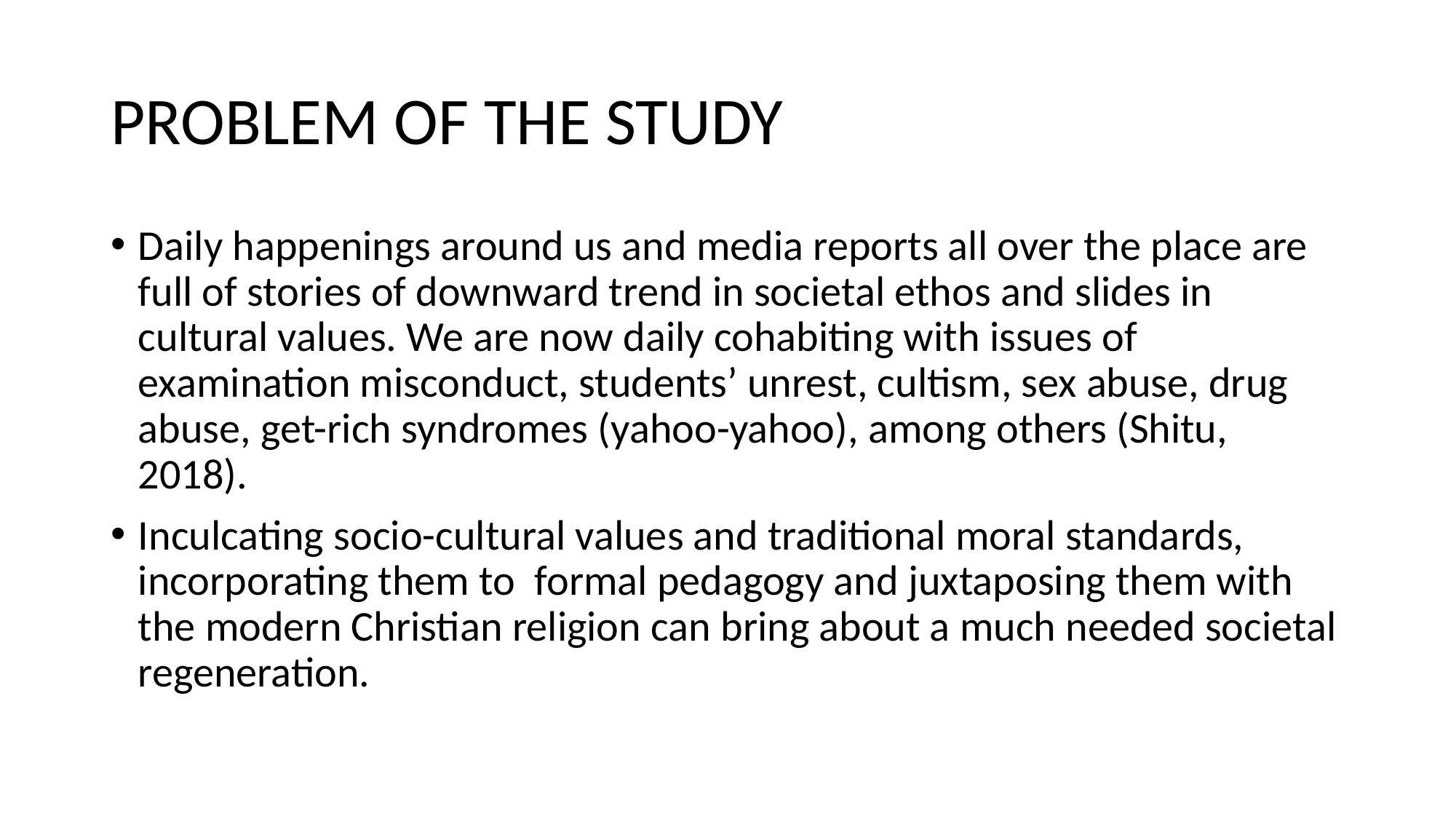

# PROBLEM OF THE STUDY
Daily happenings around us and media reports all over the place are full of stories of downward trend in societal ethos and slides in cultural values. We are now daily cohabiting with issues of examination misconduct, students’ unrest, cultism, sex abuse, drug abuse, get-rich syndromes (yahoo-yahoo), among others (Shitu, 2018).
Inculcating socio-cultural values and traditional moral standards, incorporating them to  formal pedagogy and juxtaposing them with the modern Christian religion can bring about a much needed societal regeneration.